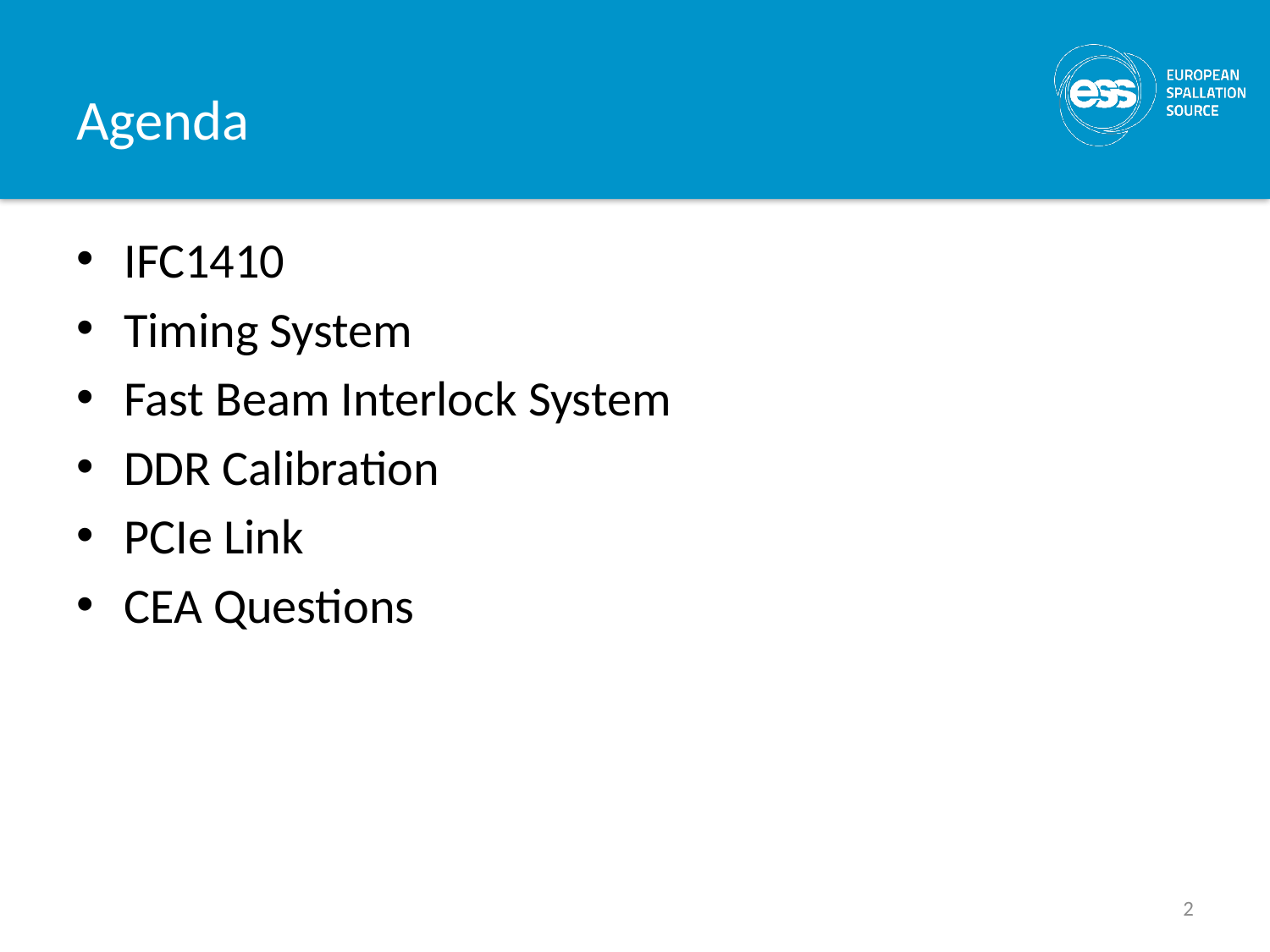

# Agenda
IFC1410
Timing System
Fast Beam Interlock System
DDR Calibration
PCIe Link
CEA Questions

2